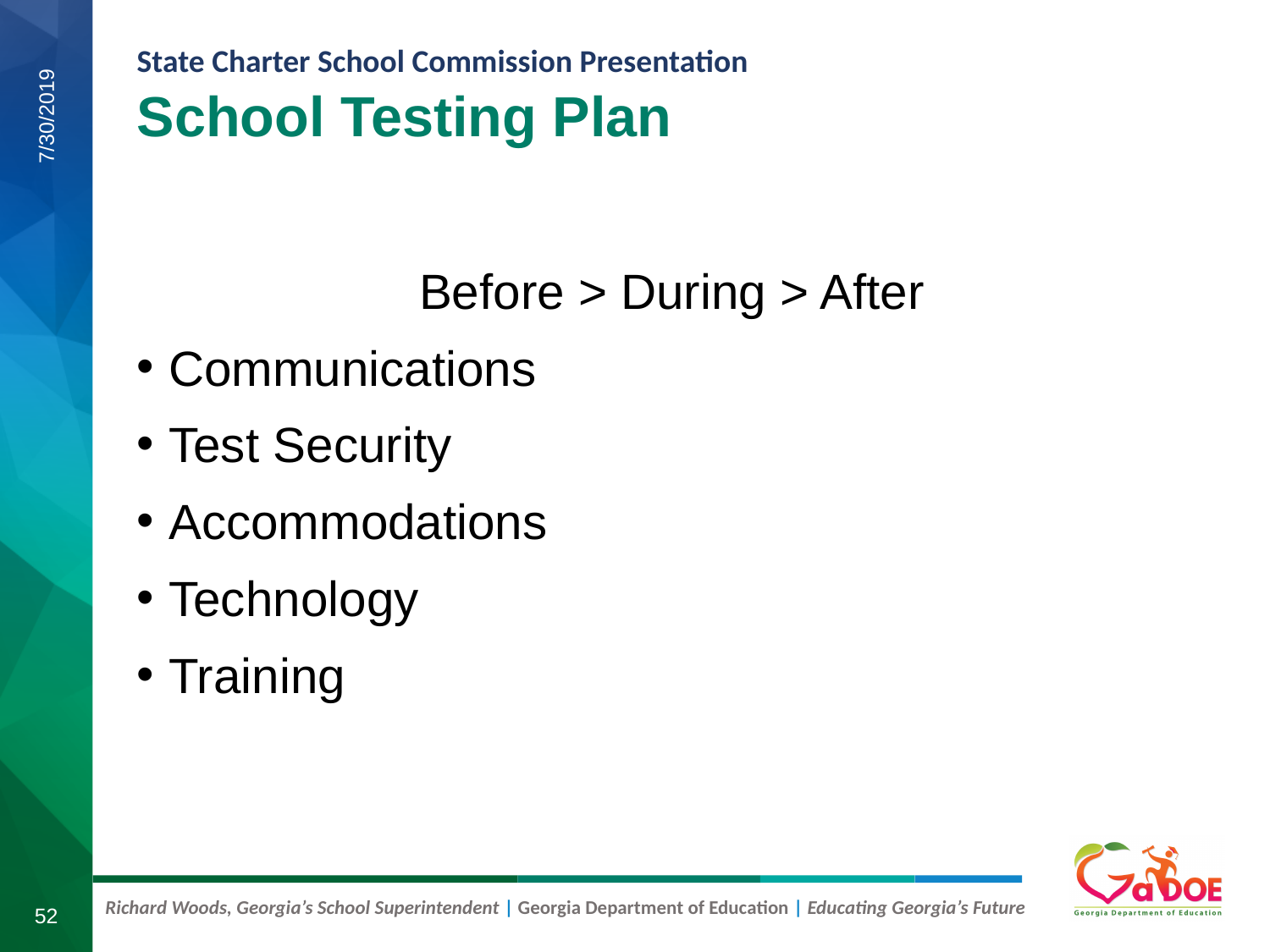

School Testing Plan

7/30/2019
Before > During > After
Communications
Test Security
Accommodations
Technology
Training
52